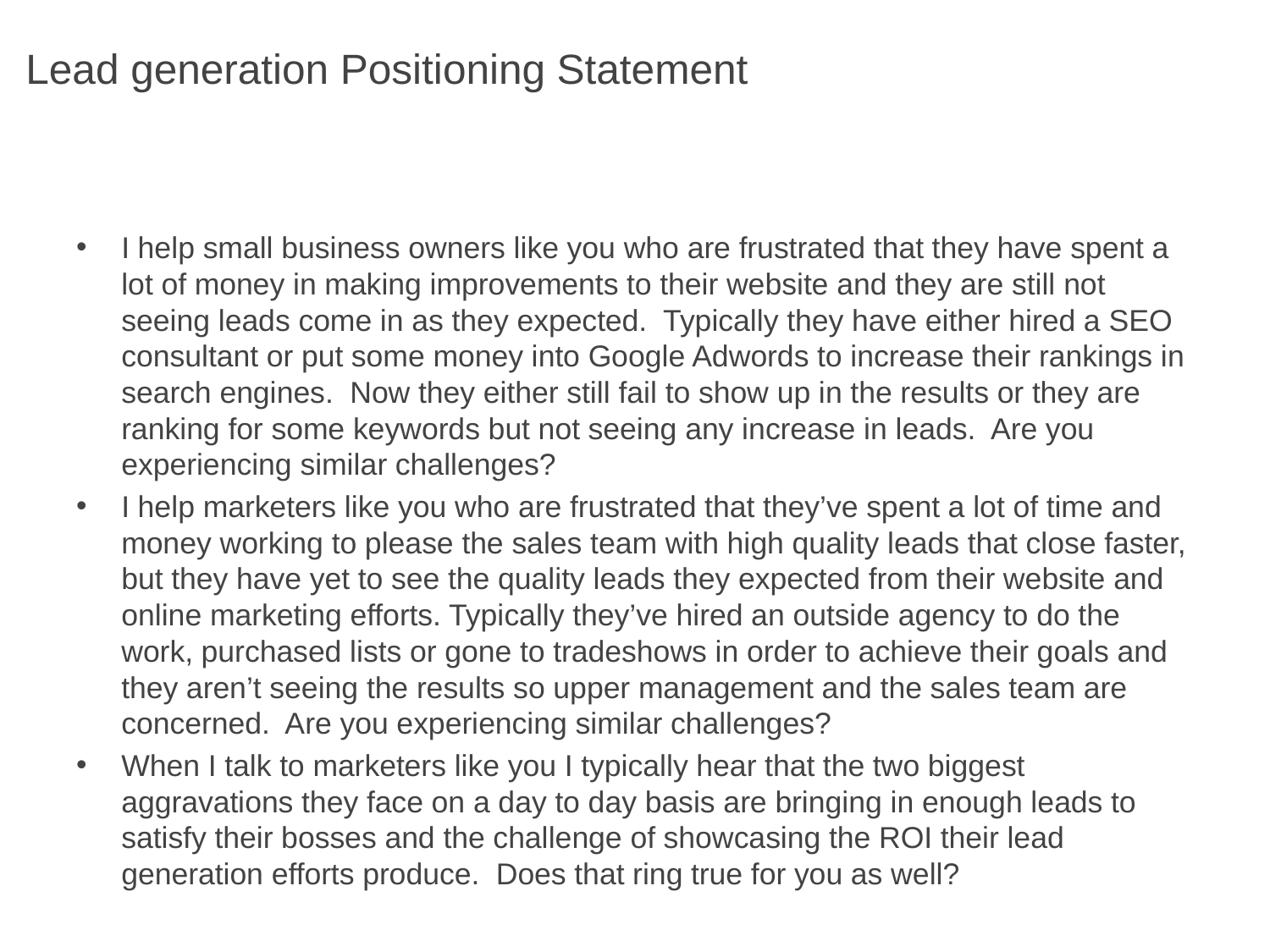

# Lead generation Positioning Statement
I help small business owners like you who are frustrated that they have spent a lot of money in making improvements to their website and they are still not seeing leads come in as they expected.  Typically they have either hired a SEO consultant or put some money into Google Adwords to increase their rankings in search engines.  Now they either still fail to show up in the results or they are ranking for some keywords but not seeing any increase in leads.  Are you experiencing similar challenges?
I help marketers like you who are frustrated that they’ve spent a lot of time and money working to please the sales team with high quality leads that close faster, but they have yet to see the quality leads they expected from their website and online marketing efforts. Typically they’ve hired an outside agency to do the work, purchased lists or gone to tradeshows in order to achieve their goals and they aren’t seeing the results so upper management and the sales team are concerned.  Are you experiencing similar challenges?
When I talk to marketers like you I typically hear that the two biggest aggravations they face on a day to day basis are bringing in enough leads to satisfy their bosses and the challenge of showcasing the ROI their lead generation efforts produce.  Does that ring true for you as well?